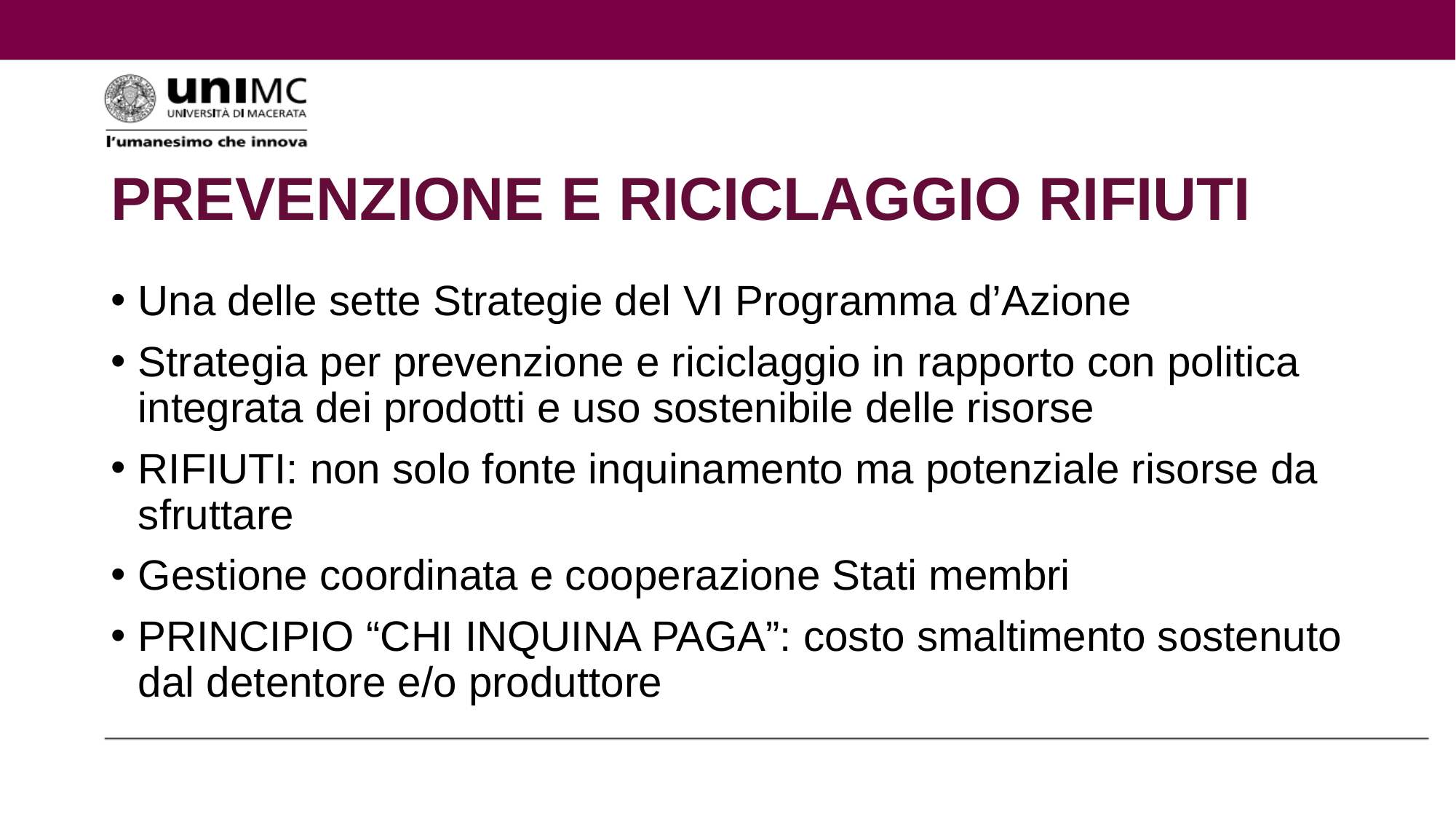

# PREVENZIONE E RICICLAGGIO RIFIUTI
Una delle sette Strategie del VI Programma d’Azione
Strategia per prevenzione e riciclaggio in rapporto con politica integrata dei prodotti e uso sostenibile delle risorse
RIFIUTI: non solo fonte inquinamento ma potenziale risorse da sfruttare
Gestione coordinata e cooperazione Stati membri
PRINCIPIO “CHI INQUINA PAGA”: costo smaltimento sostenuto dal detentore e/o produttore